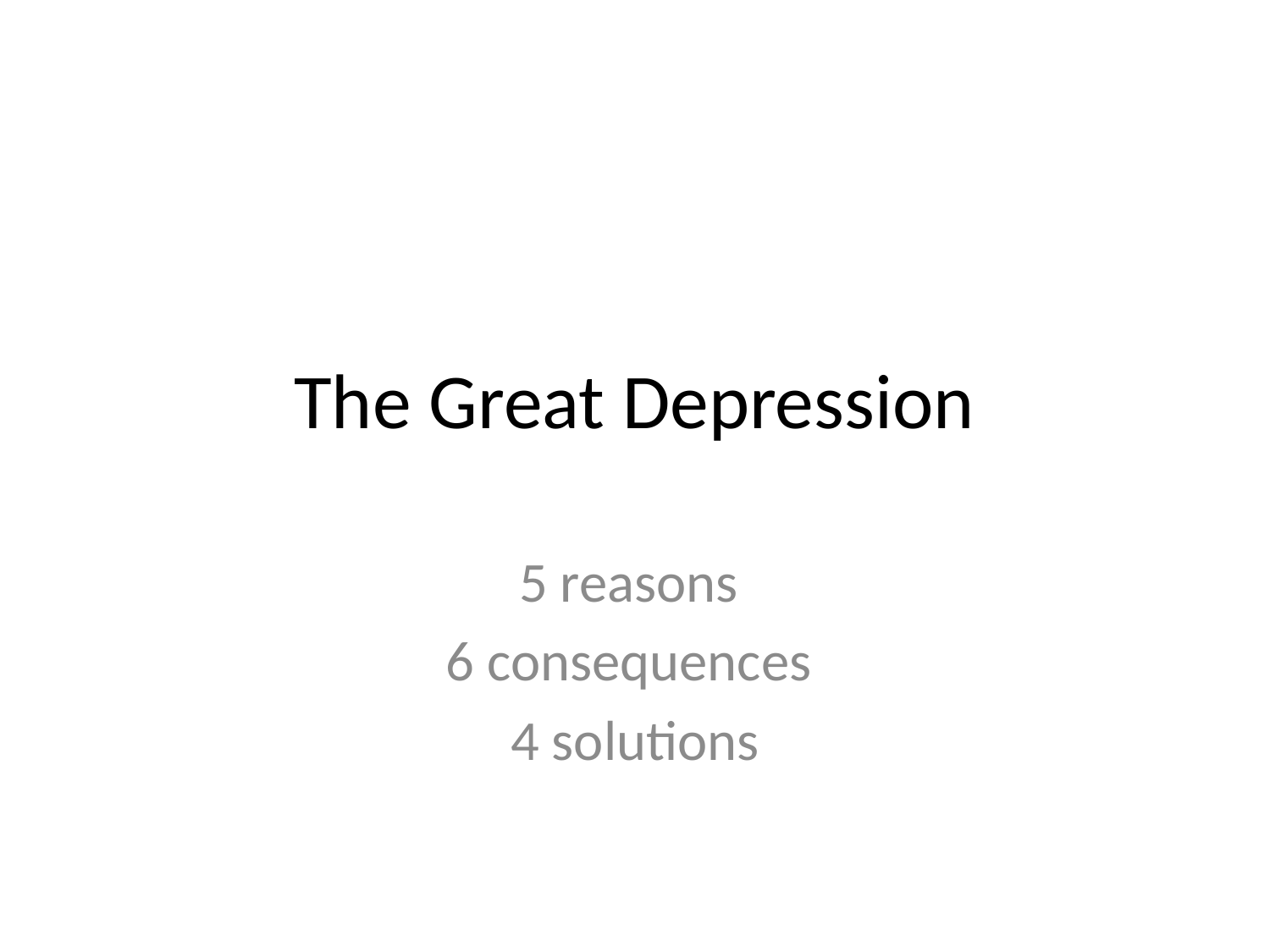

# The Great Depression
5 reasons
6 consequences
4 solutions